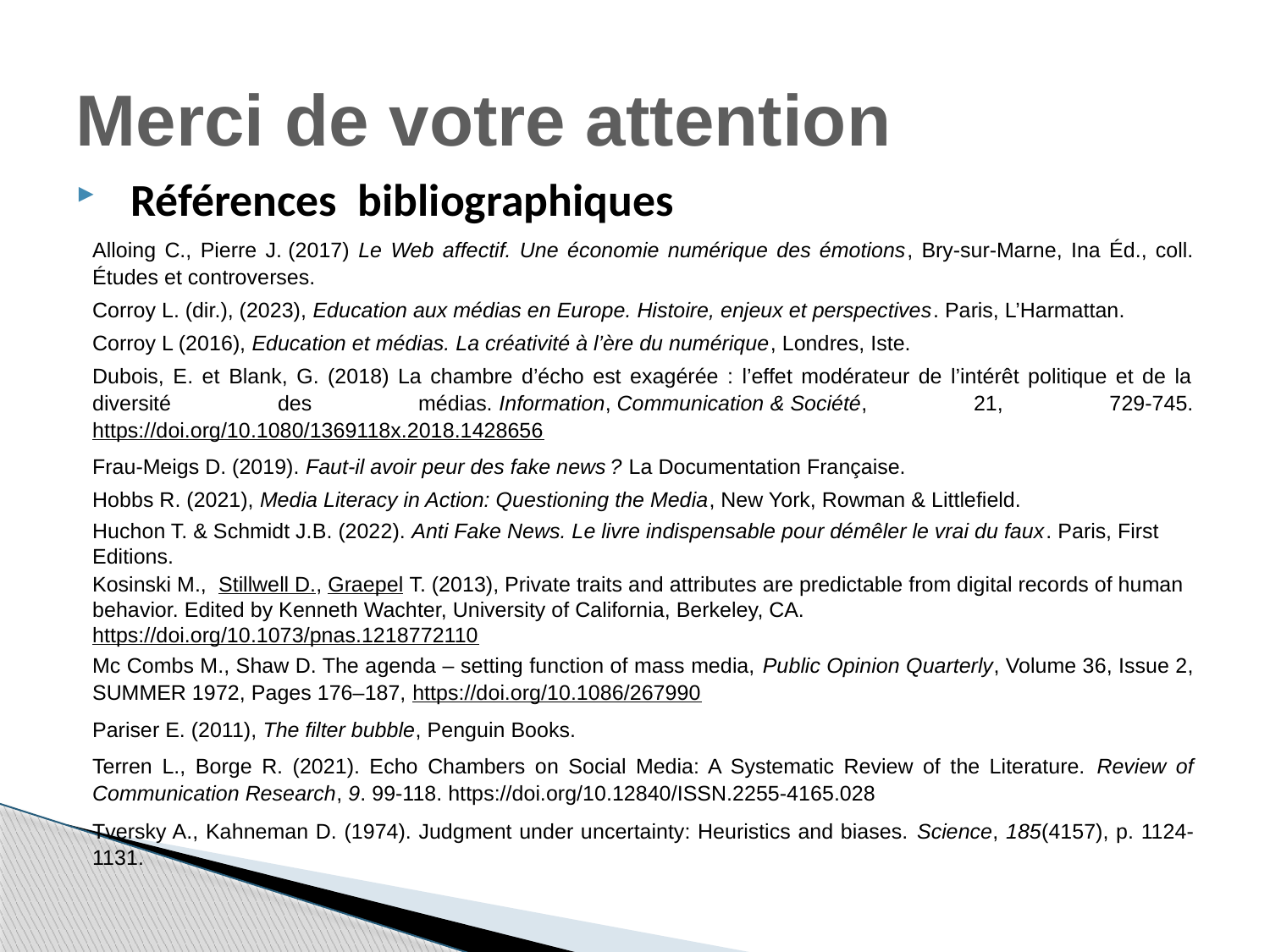

# Merci de votre attention
Références  bibliographiques
Alloing C., Pierre J. (2017) Le Web affectif. Une économie numérique des émotions, Bry-sur-Marne, Ina Éd., coll. Études et controverses.
Corroy L. (dir.), (2023), Education aux médias en Europe. Histoire, enjeux et perspectives. Paris, L’Harmattan.
Corroy L (2016), Education et médias. La créativité à l’ère du numérique, Londres, Iste.
Dubois, E. et Blank, G. (2018) La chambre d’écho est exagérée : l’effet modérateur de l’intérêt politique et de la diversité des médias. Information, Communication & Société, 21, 729-745.
https://doi.org/10.1080/1369118x.2018.1428656
Frau-Meigs D. (2019). Faut-il avoir peur des fake news ? La Documentation Française.
Hobbs R. (2021), Media Literacy in Action: Questioning the Media, New York, Rowman & Littlefield.
Huchon T. & Schmidt J.B. (2022). Anti Fake News. Le livre indispensable pour démêler le vrai du faux. Paris, First Editions.
Kosinski M.,  Stillwell D., Graepel T. (2013), Private traits and attributes are predictable from digital records of human behavior. Edited by Kenneth Wachter, University of California, Berkeley, CA. https://doi.org/10.1073/pnas.1218772110
Mc Combs M., Shaw D. The agenda – setting function of mass media, Public Opinion Quarterly, Volume 36, Issue 2, SUMMER 1972, Pages 176–187, https://doi.org/10.1086/267990
Pariser E. (2011), The filter bubble, Penguin Books.
Terren L., Borge R. (2021). Echo Chambers on Social Media: A Systematic Review of the Literature. Review of Communication Research, 9. 99-118. https://doi.org/10.12840/ISSN.2255-4165.028
Tversky A., Kahneman D. (1974). Judgment under uncertainty: Heuristics and biases. Science, 185(4157), p. 1124-1131.